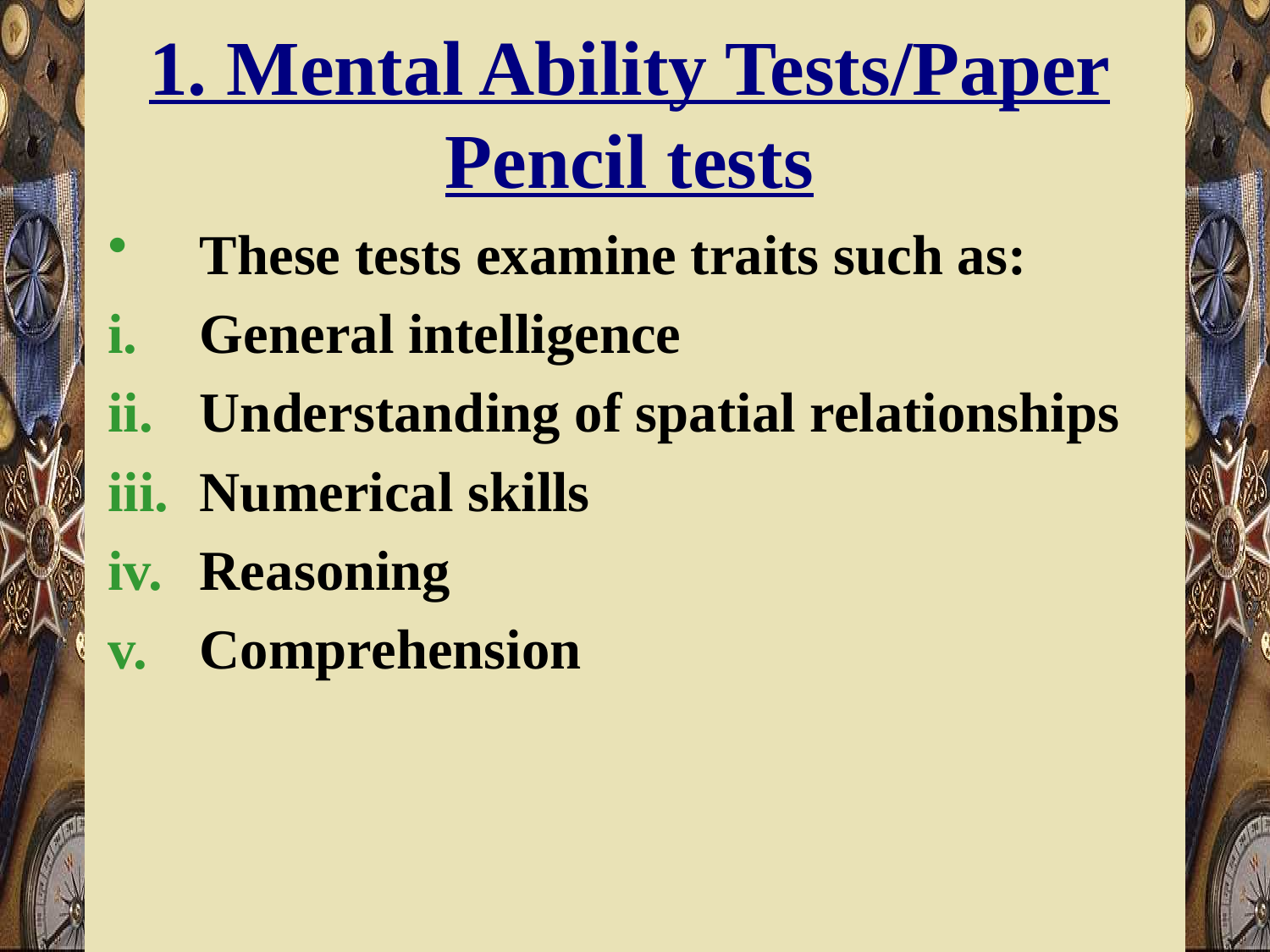

# 1. Mental Ability Tests/Paper Pencil tests
These tests examine traits such as:
General intelligence
Understanding of spatial relationships
Numerical skills
Reasoning
Comprehension